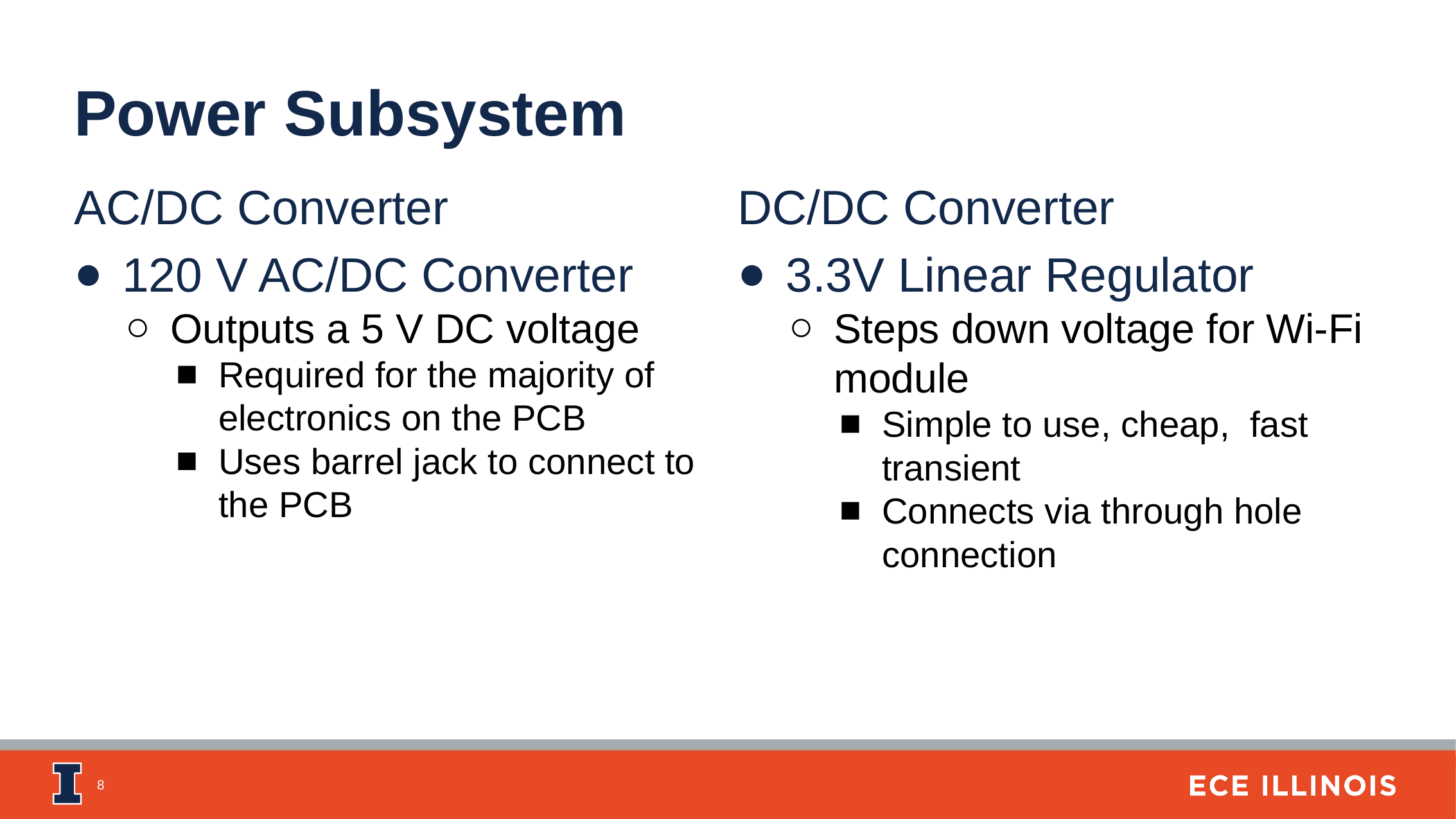

Power Subsystem
AC/DC Converter
120 V AC/DC Converter
Outputs a 5 V DC voltage
Required for the majority of electronics on the PCB
Uses barrel jack to connect to the PCB
DC/DC Converter
3.3V Linear Regulator
Steps down voltage for Wi-Fi module
Simple to use, cheap,  fast transient
Connects via through hole connection
8